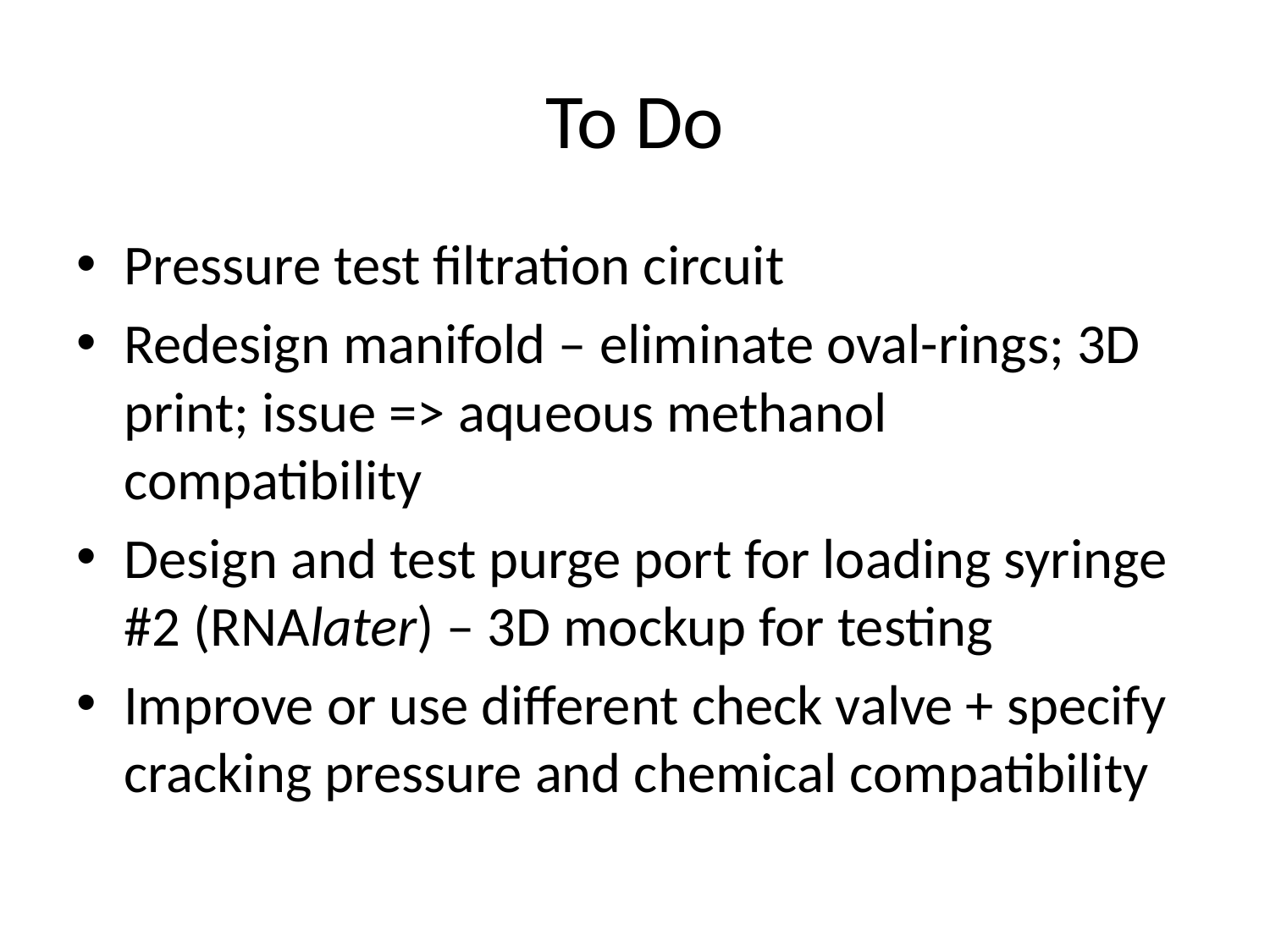

# To Do
Pressure test filtration circuit
Redesign manifold – eliminate oval-rings; 3D print; issue => aqueous methanol compatibility
Design and test purge port for loading syringe #2 (RNAlater) – 3D mockup for testing
Improve or use different check valve + specify cracking pressure and chemical compatibility